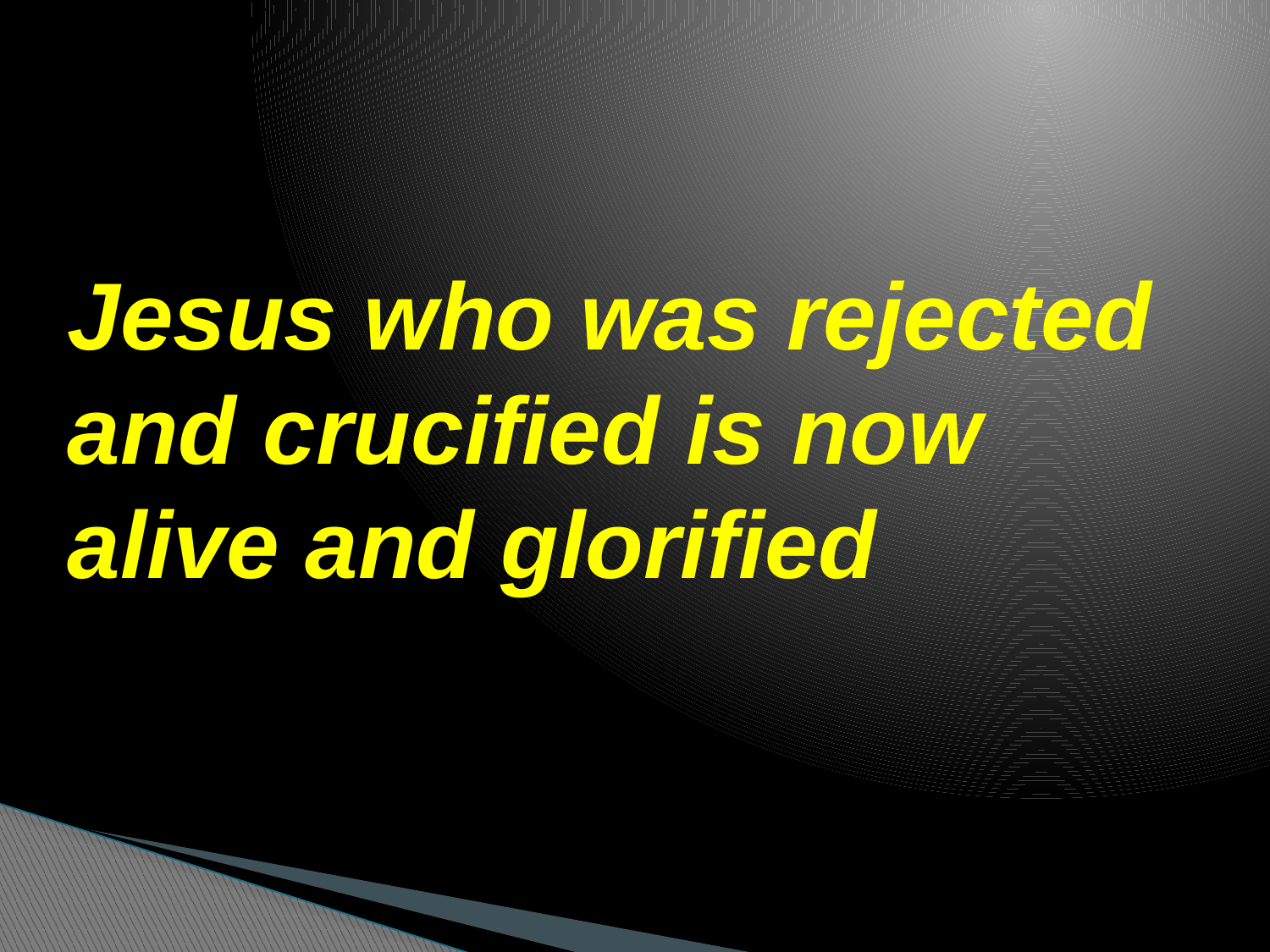

# Jesus who was rejected and crucified is now alive and glorified